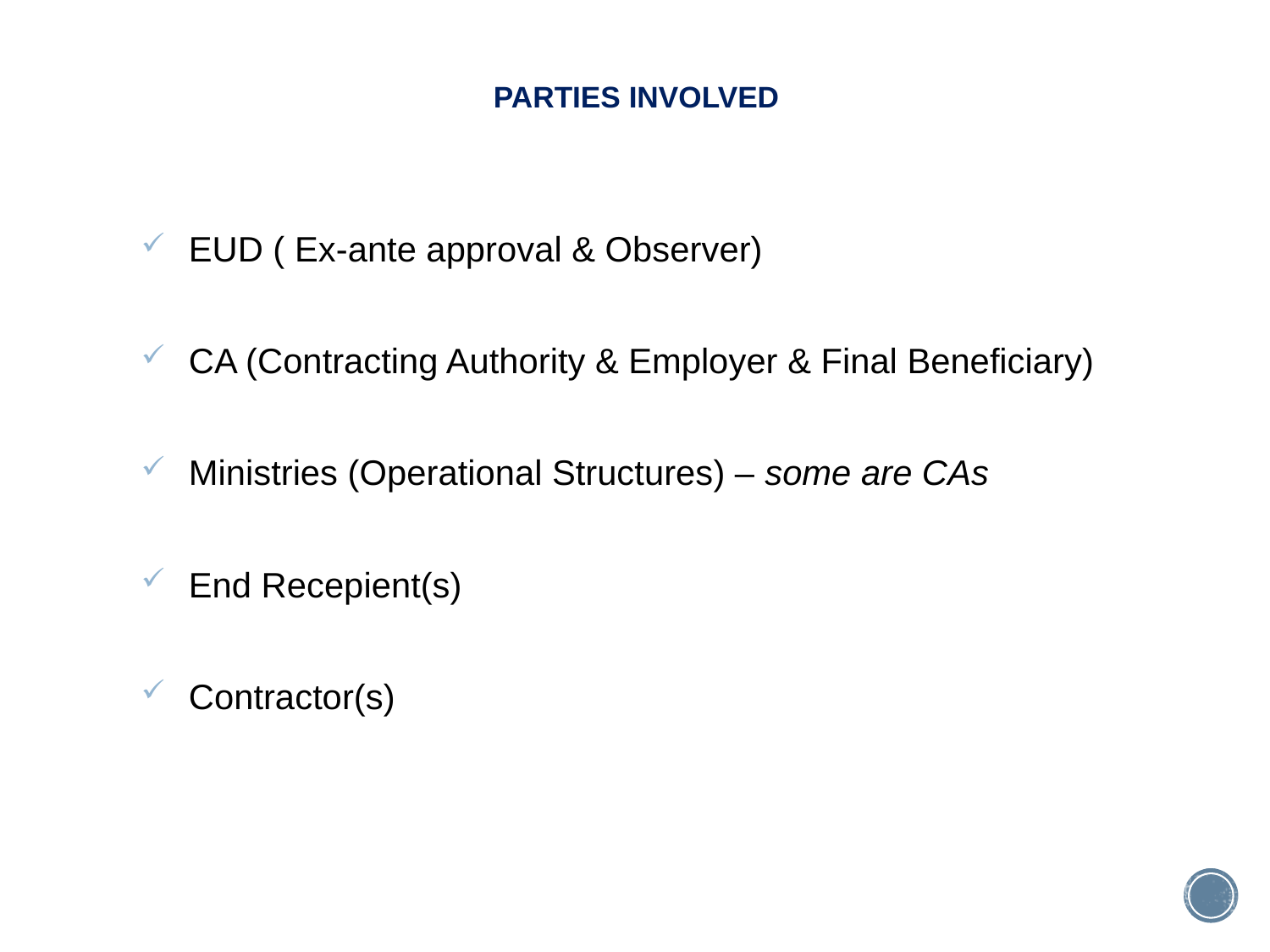

# PARTIES INVOLVED

EUD ( Ex-ante approval & Observer)

CA (Contracting Authority & Employer & Final Beneficiary)

Ministries (Operational Structures) – some are CAs

End Recepient(s)

Contractor(s)